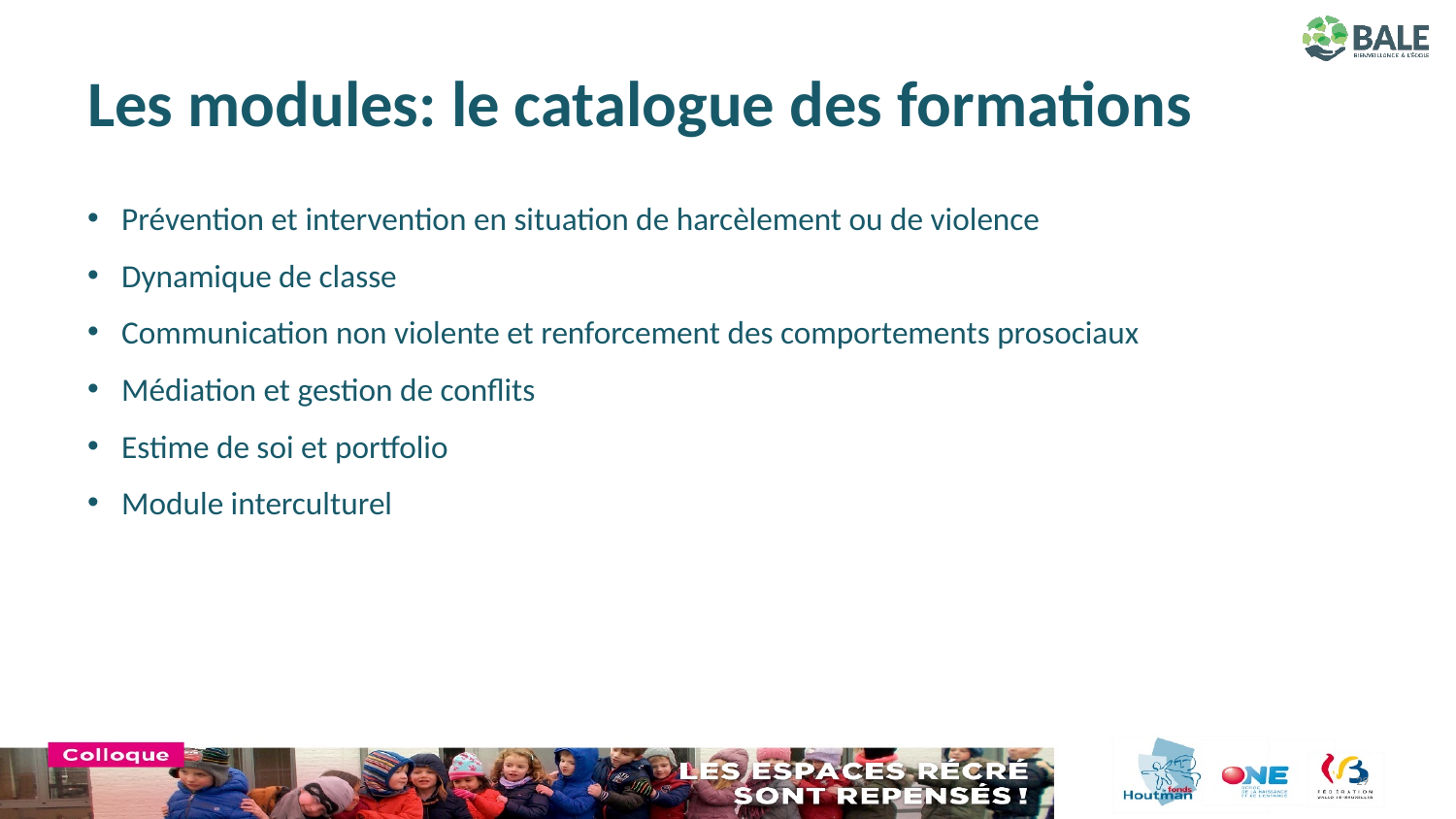

# Les modules: le catalogue des formations
Prévention et intervention en situation de harcèlement ou de violence
Dynamique de classe
Communication non violente et renforcement des comportements prosociaux
Médiation et gestion de conflits
Estime de soi et portfolio
Module interculturel
29